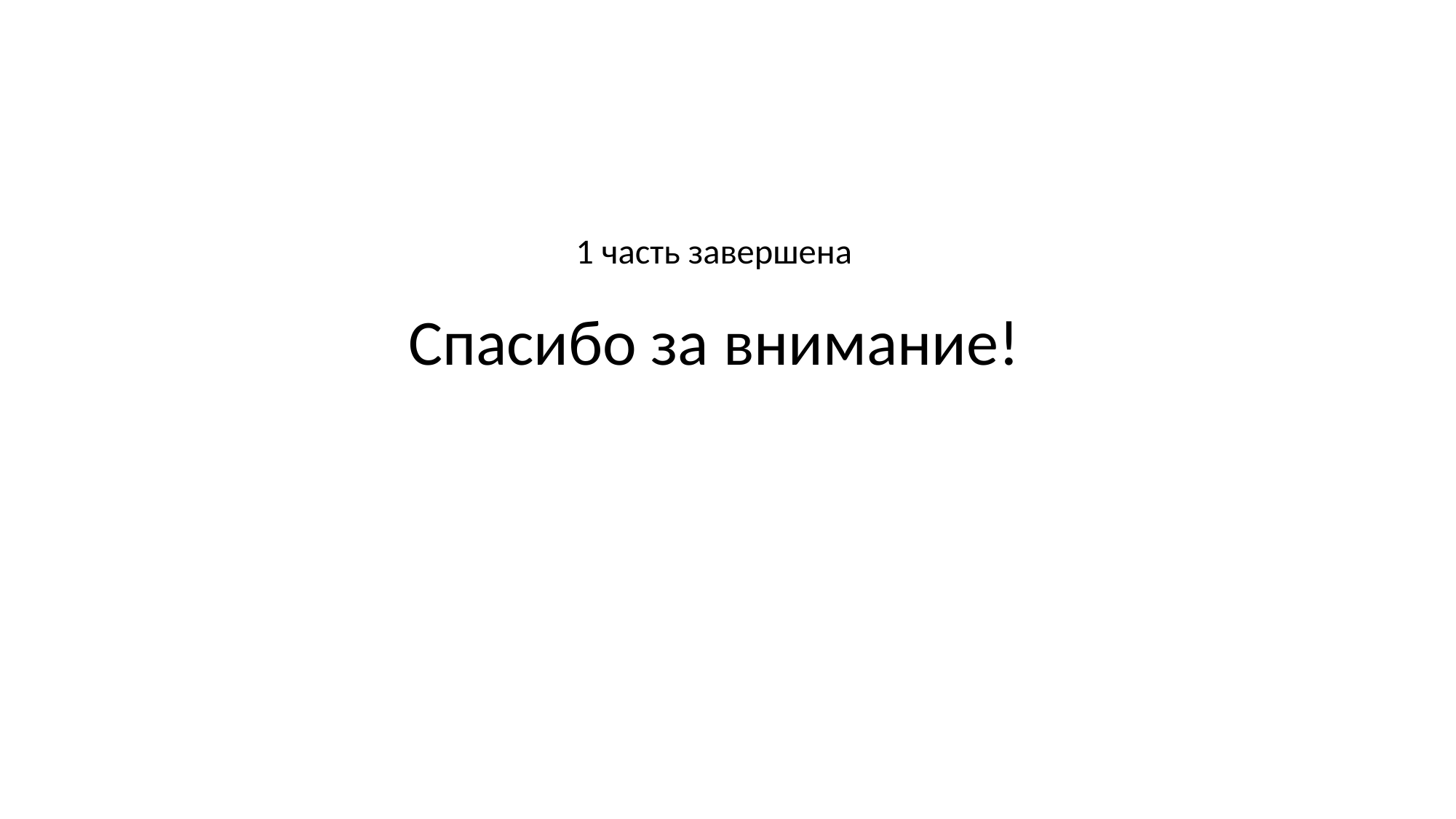

# 1 часть завершена Спасибо за внимание!